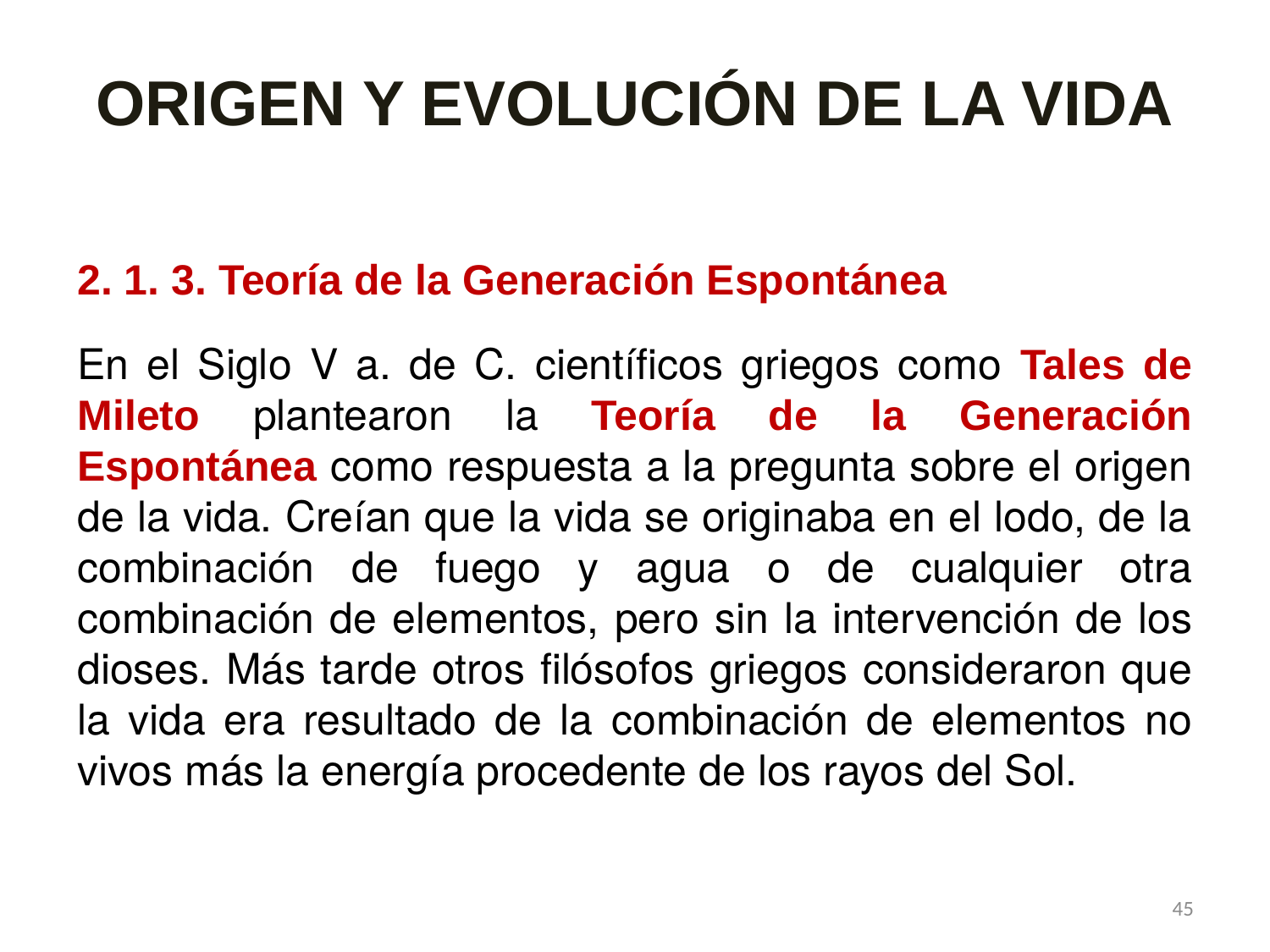

ORIGEN Y EVOLUCIÓN DE LA VIDA
2. 1. 3. Teoría de la Generación Espontánea

En el Siglo V a. de C. científicos griegos como Tales de Mileto plantearon la Teoría de la Generación Espontánea como respuesta a la pregunta sobre el origen de la vida. Creían que la vida se originaba en el lodo, de la combinación de fuego y agua o de cualquier otra combinación de elementos, pero sin la intervención de los dioses. Más tarde otros filósofos griegos consideraron que la vida era resultado de la combinación de elementos no vivos más la energía procedente de los rayos del Sol.
45